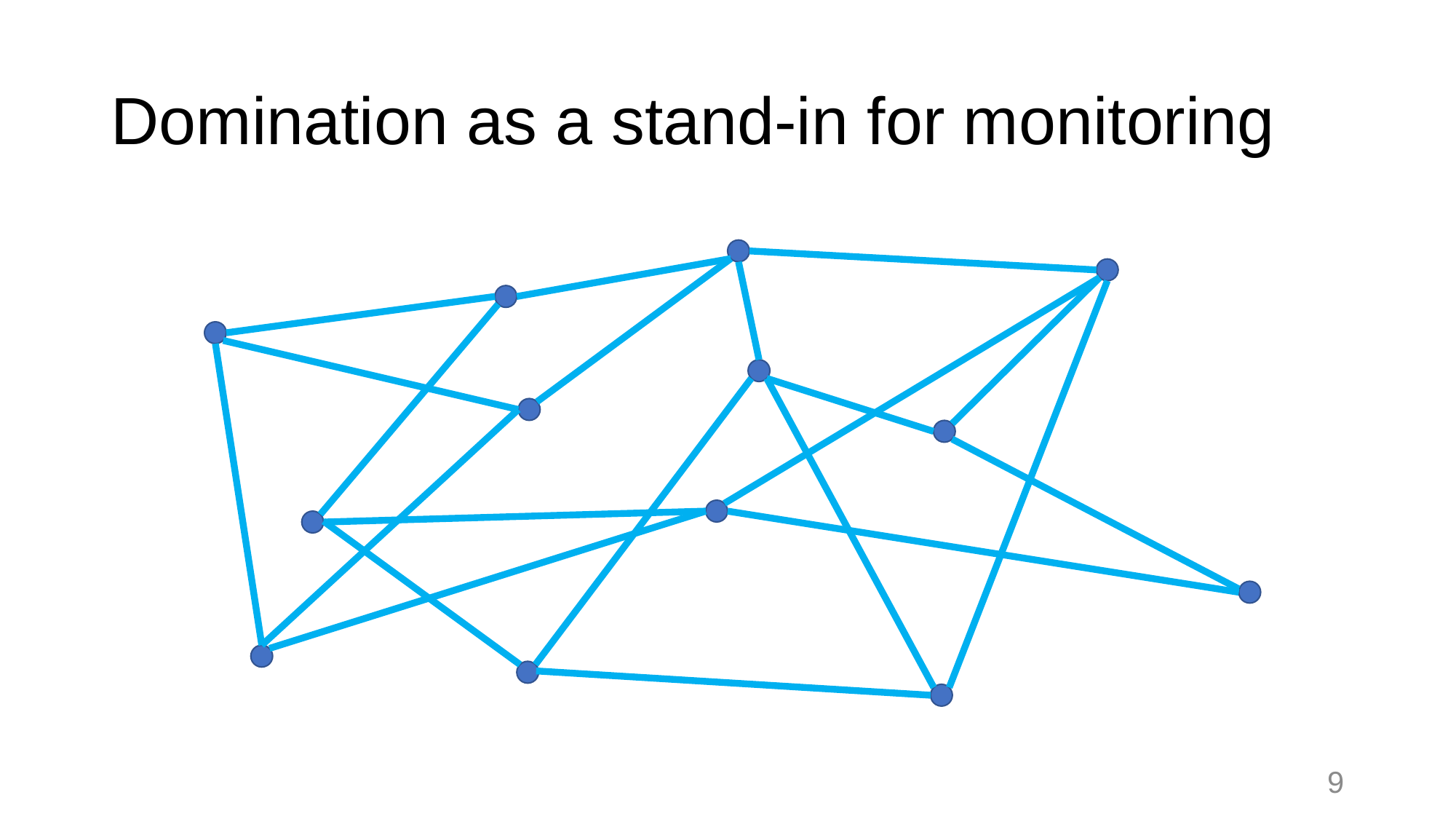

# Domination as a stand-in for monitoring

9